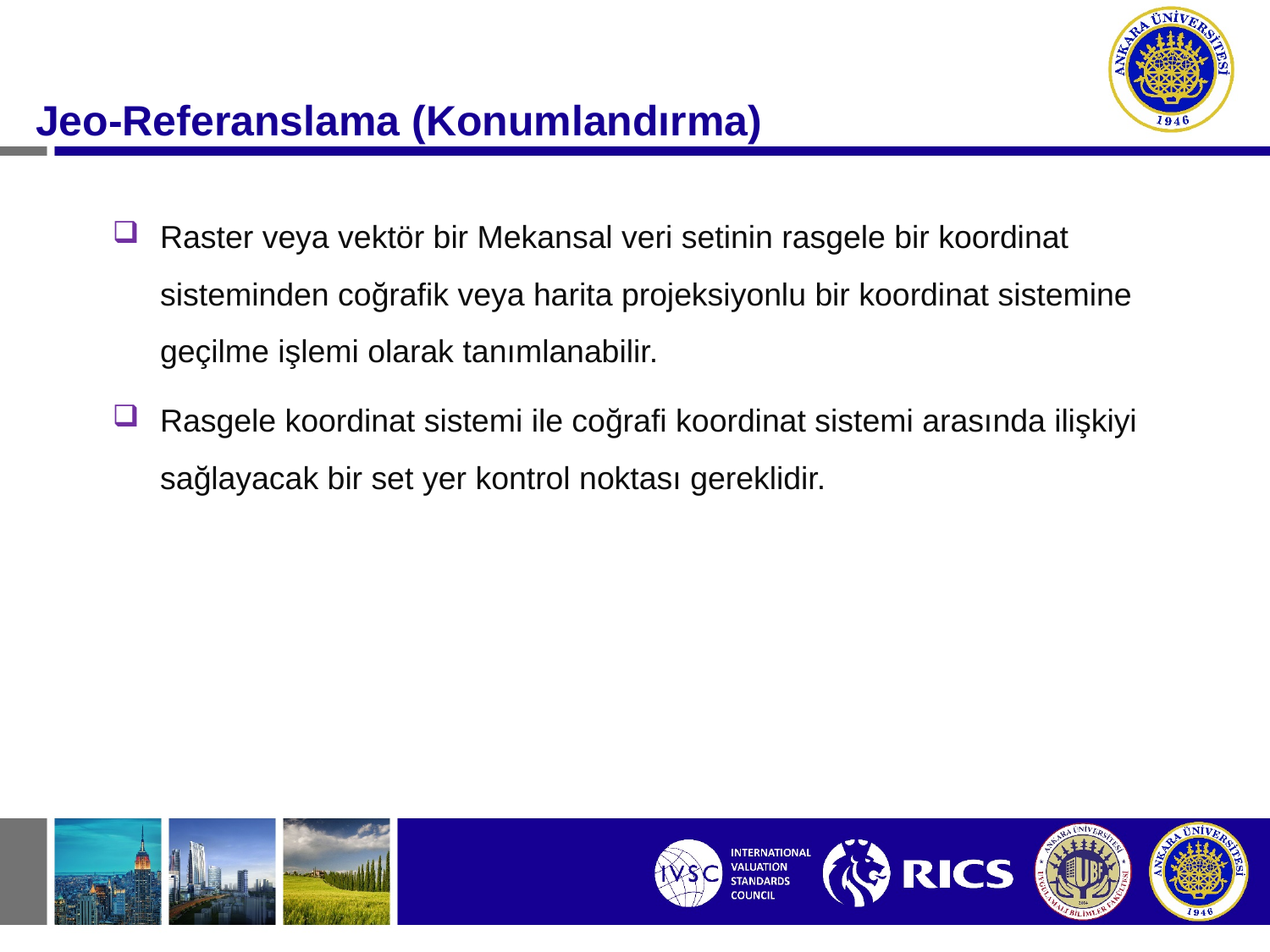

#
Jeo-Referanslama (Konumlandırma)
Raster veya vektör bir Mekansal veri setinin rasgele bir koordinat sisteminden coğrafik veya harita projeksiyonlu bir koordinat sistemine geçilme işlemi olarak tanımlanabilir.
Rasgele koordinat sistemi ile coğrafi koordinat sistemi arasında ilişkiyi sağlayacak bir set yer kontrol noktası gereklidir.